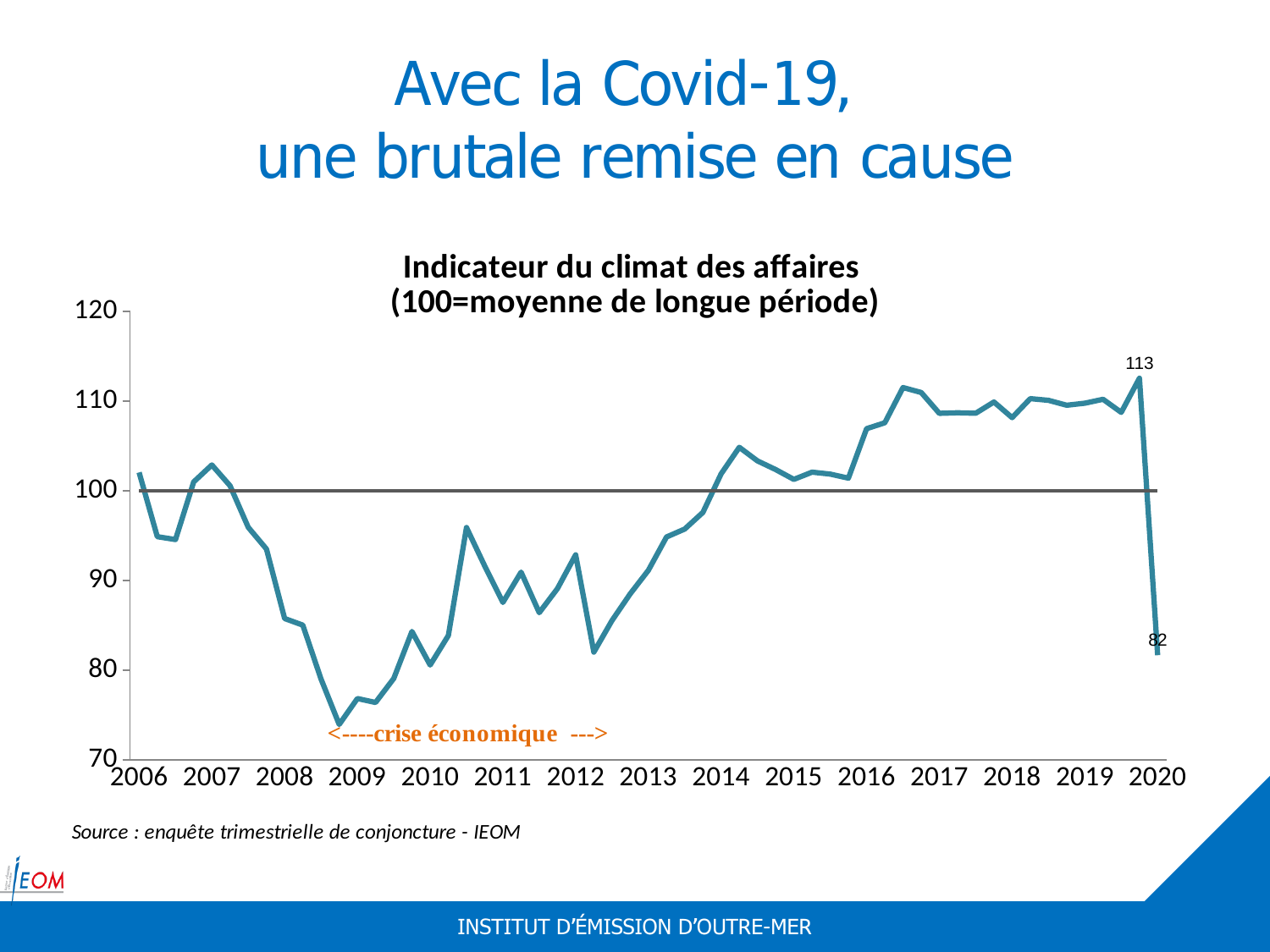

# Avec la Covid-19, une brutale remise en cause

### Chart: Indicateur du climat des affaires
(100=moyenne de longue période)

| Category |  |  |
|---|---|---|
| 2006 | 102.0591104651466 | 100.0 |
|  | 94.8897678312946 | 100.0 |
|  | 94.56757590546677 | 100.0 |
|  | 100.99889270302343 | 100.0 |
| 2007 | 102.89069332371228 | 100.0 |
|  | 100.57016514550273 | 100.0 |
|  | 95.9318402679962 | 100.0 |
|  | 93.51316456529435 | 100.0 |
| 2008 | 85.75674859780749 | 100.0 |
|  | 85.02257790031358 | 100.0 |
|  | 79.0179371001102 | 100.0 |
|  | 73.93893034962288 | 100.0 |
| 2009 | 76.8306560149652 | 100.0 |
|  | 76.3907963361651 | 100.0 |
|  | 79.06818018371442 | 100.0 |
|  | 84.3138032688279 | 100.0 |
| 2010 | 80.56922439555017 | 100.0 |
|  | 83.86378247434182 | 100.0 |
|  | 95.9084600856559 | 100.0 |
|  | 91.62125413030788 | 100.0 |
| 2011 | 87.55704491981709 | 100.0 |
|  | 90.92870966312285 | 100.0 |
|  | 86.40555095343555 | 100.0 |
|  | 89.09601191602731 | 100.0 |
| 2012 | 92.86655246444278 | 100.0 |
|  | 82.01238300417536 | 100.0 |
|  | 85.53460056723672 | 100.0 |
|  | 88.5118701036016 | 100.0 |
| 2013 | 91.13218906647444 | 100.0 |
|  | 94.857210254725 | 100.0 |
|  | 95.74186305263714 | 100.0 |
|  | 97.59324589488435 | 100.0 |
| 2014 | 101.89080578482667 | 100.0 |
|  | 104.85709194367449 | 100.0 |
|  | 103.34043126134205 | 100.0 |
|  | 102.3722642049374 | 100.0 |
| 2015 | 101.27710410903497 | 100.0 |
|  | 102.08683749171381 | 100.0 |
|  | 101.87022816243719 | 100.0 |
|  | 101.41431371264926 | 100.0 |
| 2016 | 106.93793360110824 | 100.0 |
|  | 107.59358503731387 | 100.0 |
|  | 111.52666267598877 | 100.0 |
|  | 110.97096160413972 | 100.0 |
| 2017 | 108.64967562332448 | 100.0 |
|  | 108.71015621957626 | 100.0 |
|  | 108.66185928855441 | 100.0 |
|  | 109.9127396405834 | 100.0 |
| 2018 | 108.16464867831326 | 100.0 |
|  | 110.28388955709954 | 100.0 |
|  | 110.09348800590539 | 100.0 |
|  | 109.55044696395034 | 100.0 |
| 2019 | 109.77831841170092 | 100.0 |
|  | 110.21086913579443 | 100.0 |
|  | 108.75422528657234 | 100.0 |
|  | 112.56857971604961 | 100.0 |
| 2020 | 81.6675280823784 | 100.0 |